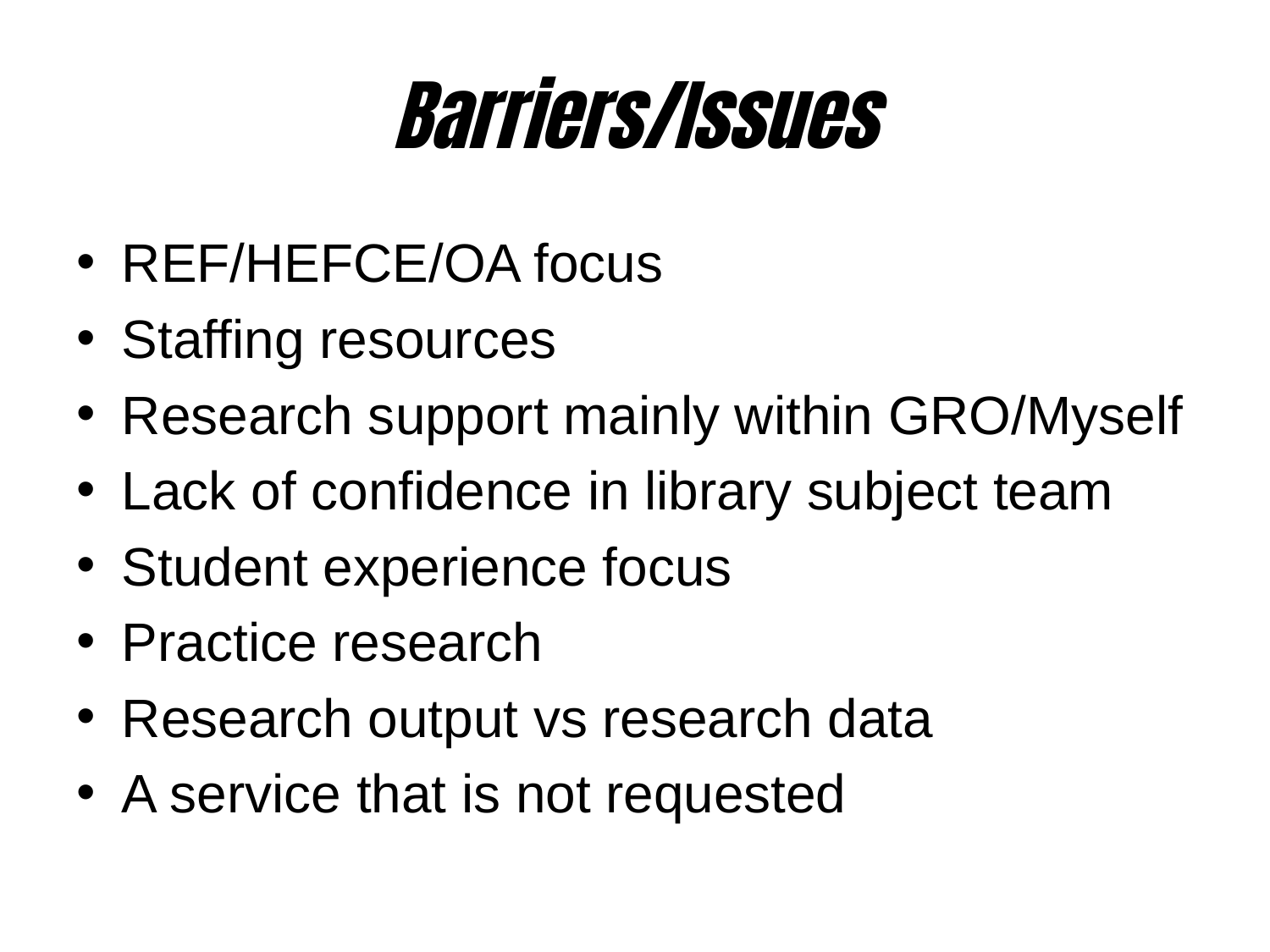

# Barriers/Issues
REF/HEFCE/OA focus
Staffing resources
Research support mainly within GRO/Myself
Lack of confidence in library subject team
Student experience focus
Practice research
Research output vs research data
A service that is not requested